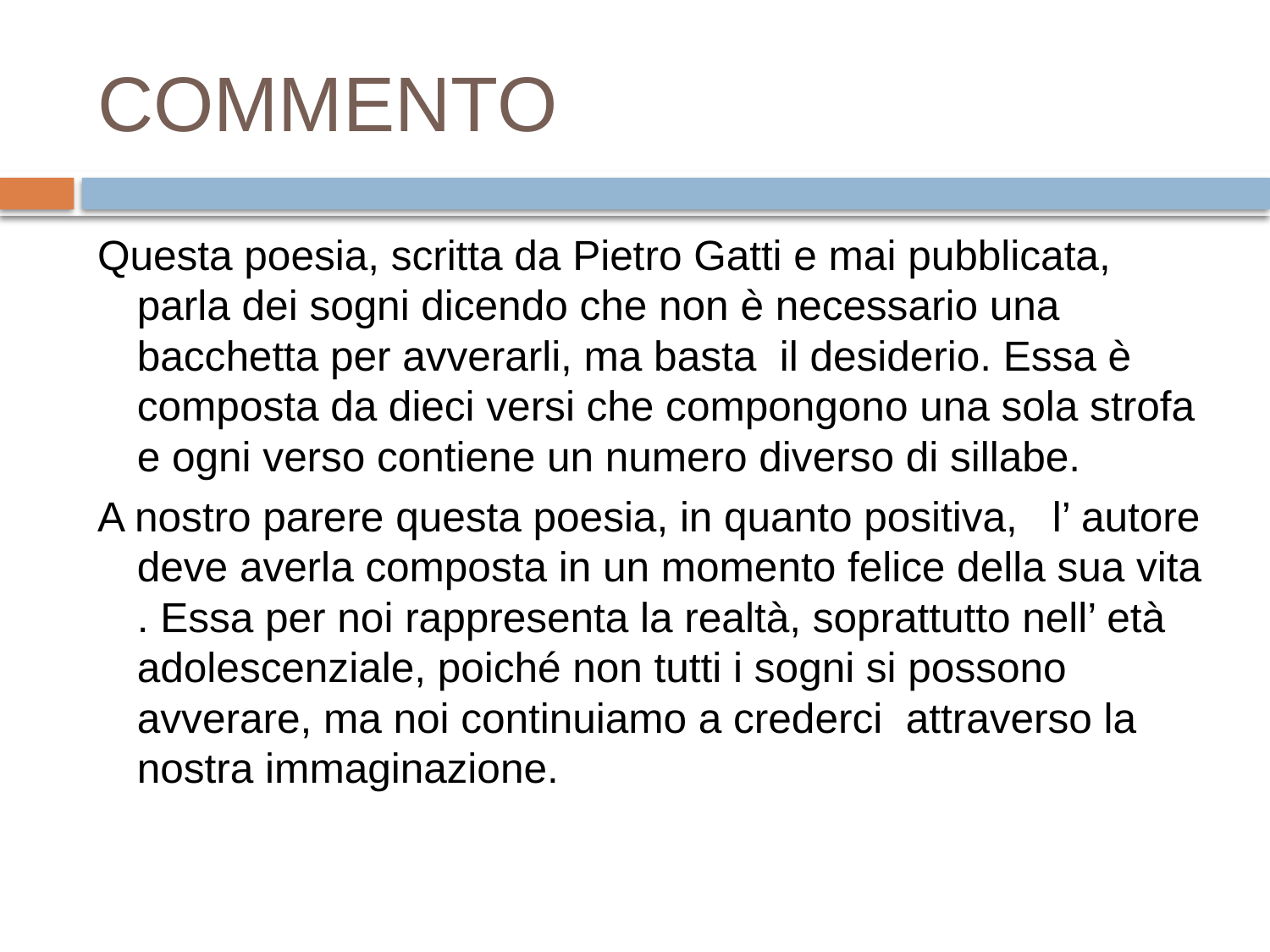

# COMMENTO
Questa poesia, scritta da Pietro Gatti e mai pubblicata, parla dei sogni dicendo che non è necessario una bacchetta per avverarli, ma basta  il desiderio. Essa è composta da dieci versi che compongono una sola strofa e ogni verso contiene un numero diverso di sillabe.
A nostro parere questa poesia, in quanto positiva,   l’ autore deve averla composta in un momento felice della sua vita . Essa per noi rappresenta la realtà, soprattutto nell’ età adolescenziale, poiché non tutti i sogni si possono avverare, ma noi continuiamo a crederci  attraverso la nostra immaginazione.